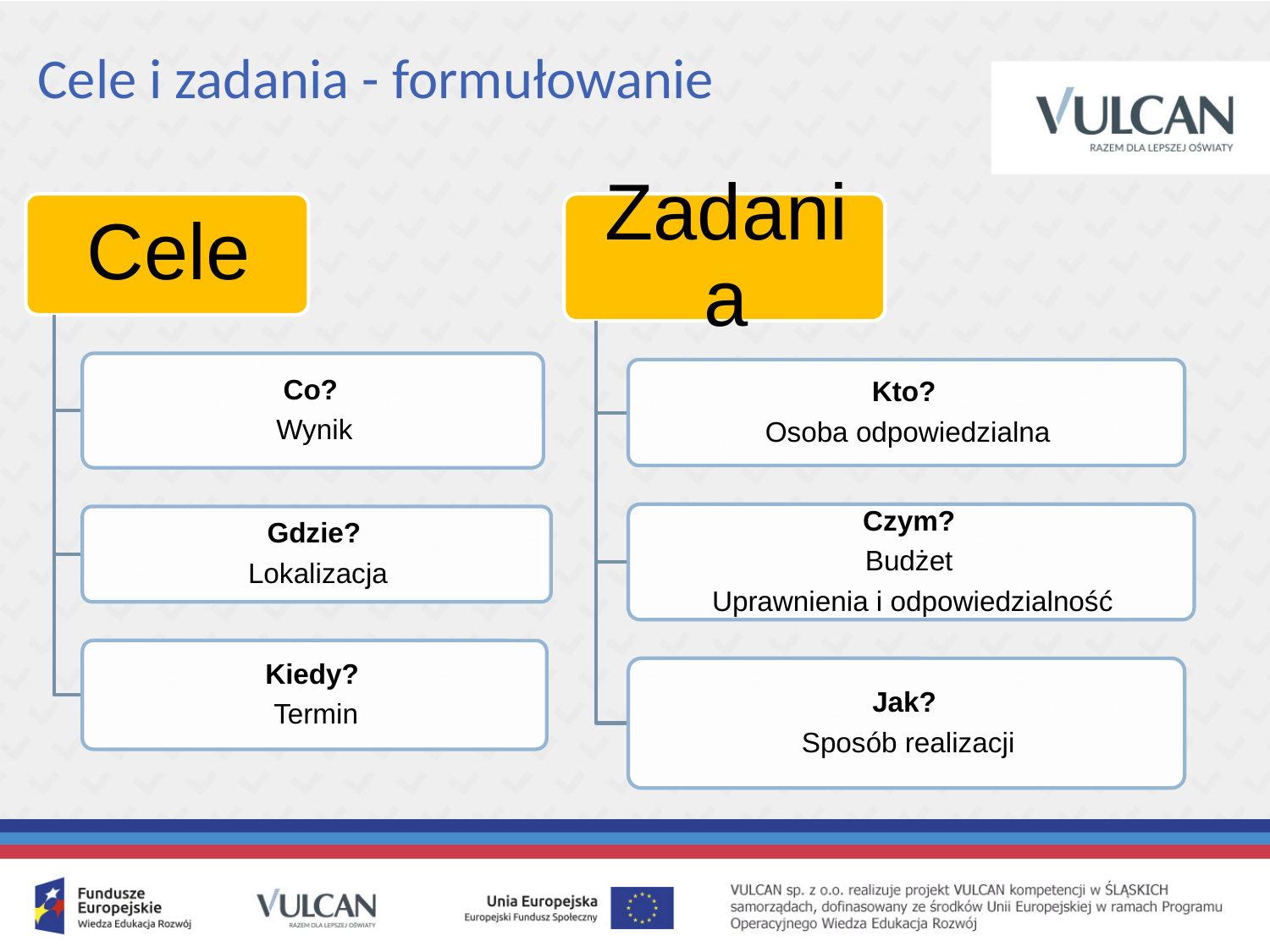

# Cele i zadania - formułowanie
Cele
Co?
Wynik
Gdzie?
Lokalizacja
Kiedy?
Termin
Zadania
Kto?
Osoba odpowiedzialna
Czym?
Budżet
Uprawnienia i odpowiedzialność
Jak?
Sposób realizacji